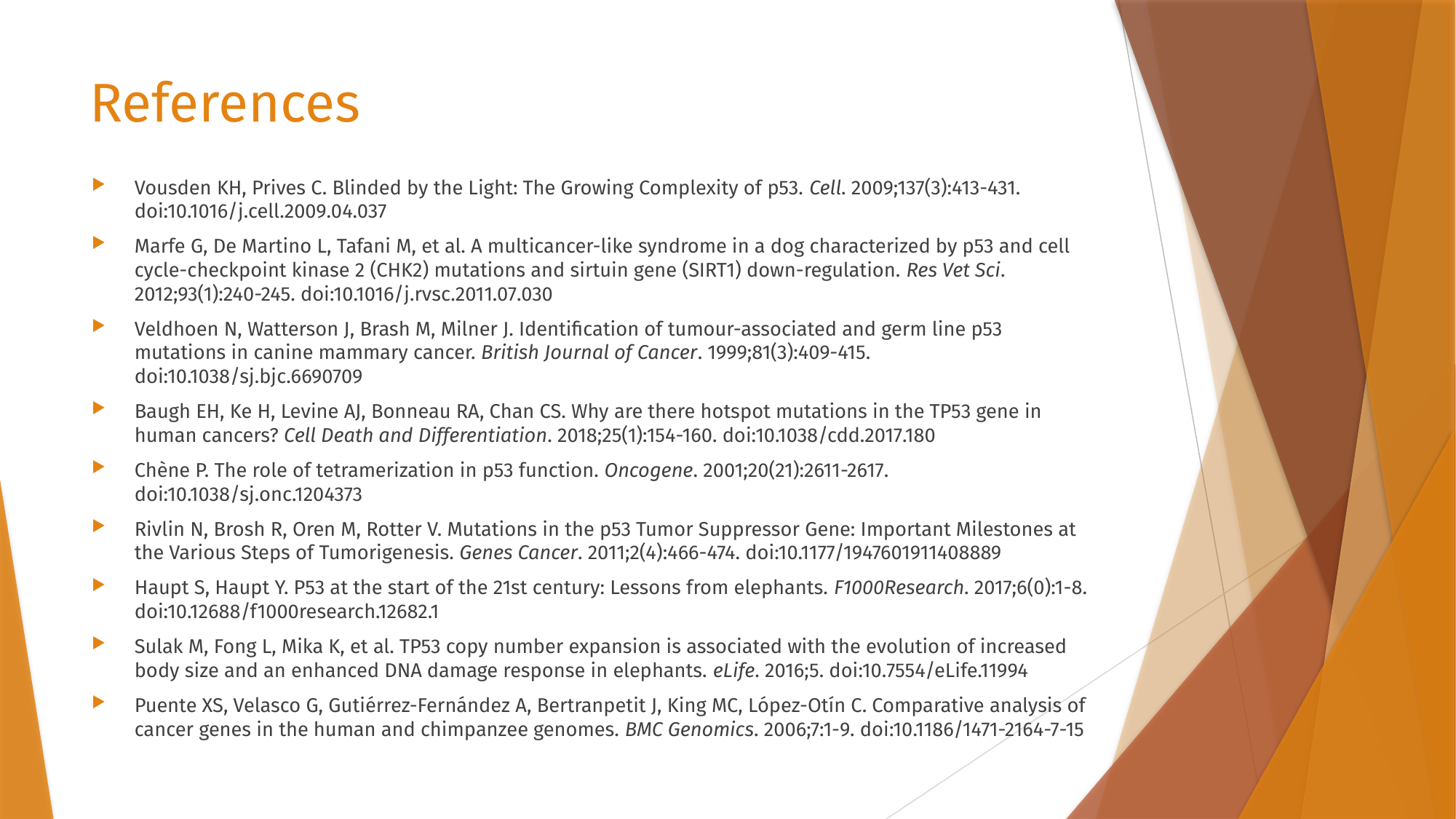

# References
Vousden KH, Prives C. Blinded by the Light: The Growing Complexity of p53. Cell. 2009;137(3):413-431. doi:10.1016/j.cell.2009.04.037
Marfe G, De Martino L, Tafani M, et al. A multicancer-like syndrome in a dog characterized by p53 and cell cycle-checkpoint kinase 2 (CHK2) mutations and sirtuin gene (SIRT1) down-regulation. Res Vet Sci. 2012;93(1):240-245. doi:10.1016/j.rvsc.2011.07.030
Veldhoen N, Watterson J, Brash M, Milner J. Identification of tumour-associated and germ line p53 mutations in canine mammary cancer. British Journal of Cancer. 1999;81(3):409-415. doi:10.1038/sj.bjc.6690709
Baugh EH, Ke H, Levine AJ, Bonneau RA, Chan CS. Why are there hotspot mutations in the TP53 gene in human cancers? Cell Death and Differentiation. 2018;25(1):154-160. doi:10.1038/cdd.2017.180
Chène P. The role of tetramerization in p53 function. Oncogene. 2001;20(21):2611-2617. doi:10.1038/sj.onc.1204373
Rivlin N, Brosh R, Oren M, Rotter V. Mutations in the p53 Tumor Suppressor Gene: Important Milestones at the Various Steps of Tumorigenesis. Genes Cancer. 2011;2(4):466-474. doi:10.1177/1947601911408889
Haupt S, Haupt Y. P53 at the start of the 21st century: Lessons from elephants. F1000Research. 2017;6(0):1-8. doi:10.12688/f1000research.12682.1
Sulak M, Fong L, Mika K, et al. TP53 copy number expansion is associated with the evolution of increased body size and an enhanced DNA damage response in elephants. eLife. 2016;5. doi:10.7554/eLife.11994
Puente XS, Velasco G, Gutiérrez-Fernández A, Bertranpetit J, King MC, López-Otín C. Comparative analysis of cancer genes in the human and chimpanzee genomes. BMC Genomics. 2006;7:1-9. doi:10.1186/1471-2164-7-15